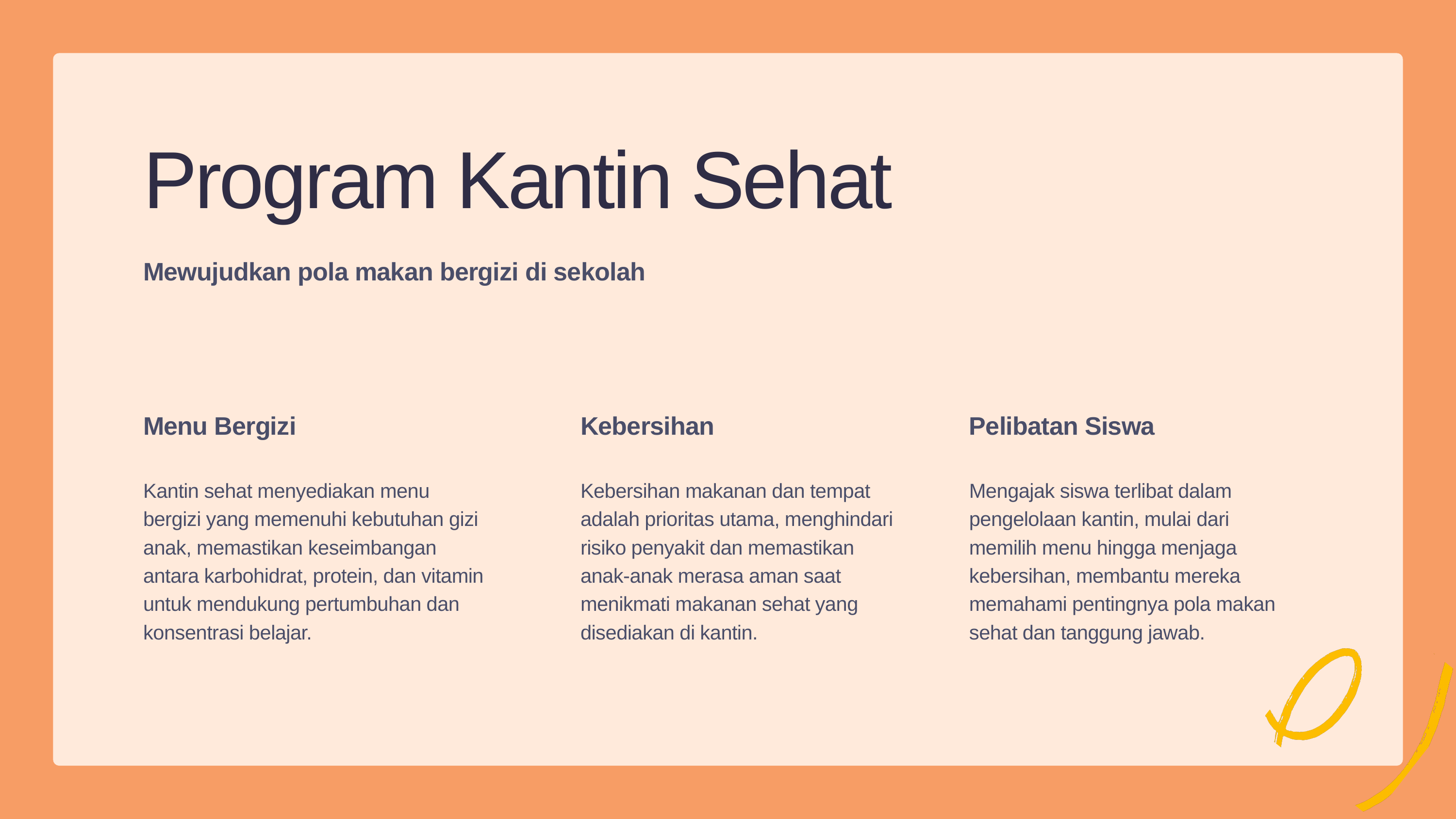

Program Kantin Sehat
Mewujudkan pola makan bergizi di sekolah
Menu Bergizi
Kantin sehat menyediakan menu bergizi yang memenuhi kebutuhan gizi anak, memastikan keseimbangan antara karbohidrat, protein, dan vitamin untuk mendukung pertumbuhan dan konsentrasi belajar.
Kebersihan
Kebersihan makanan dan tempat adalah prioritas utama, menghindari risiko penyakit dan memastikan anak-anak merasa aman saat menikmati makanan sehat yang disediakan di kantin.
Pelibatan Siswa
Mengajak siswa terlibat dalam pengelolaan kantin, mulai dari memilih menu hingga menjaga kebersihan, membantu mereka memahami pentingnya pola makan sehat dan tanggung jawab.

8